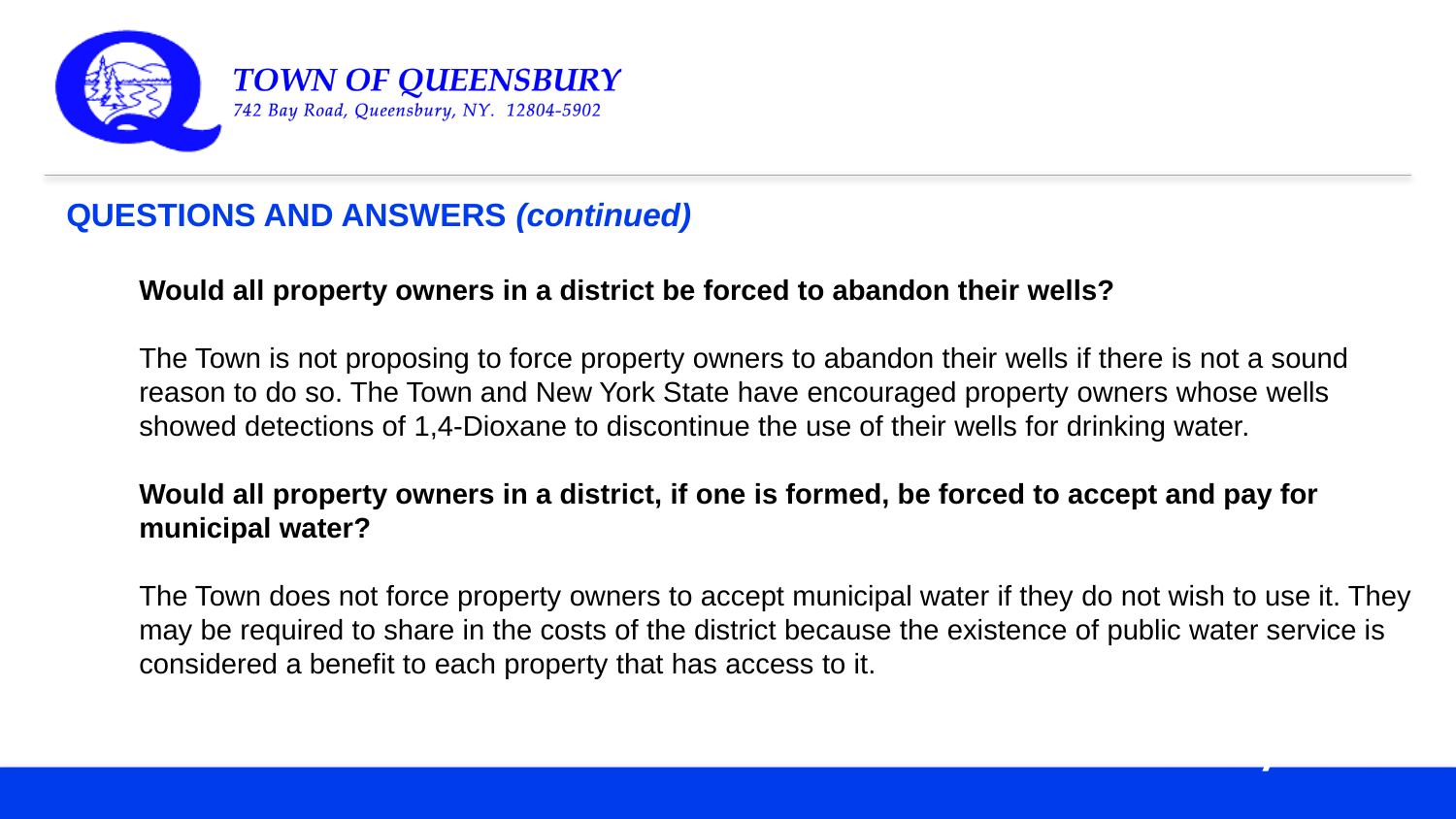

QUESTIONS AND ANSWERS (continued)

Would all property owners in a district be forced to abandon their wells?

The Town is not proposing to force property owners to abandon their wells if there is not a sound reason to do so. The Town and New York State have encouraged property owners whose wells showed detections of 1,4-Dioxane to discontinue the use of their wells for drinking water.

Would all property owners in a district, if one is formed, be forced to accept and pay for municipal water?

The Town does not force property owners to accept municipal water if they do not wish to use it. They may be required to share in the costs of the district because the existence of public water service is considered a benefit to each property that has access to it.

February 2020